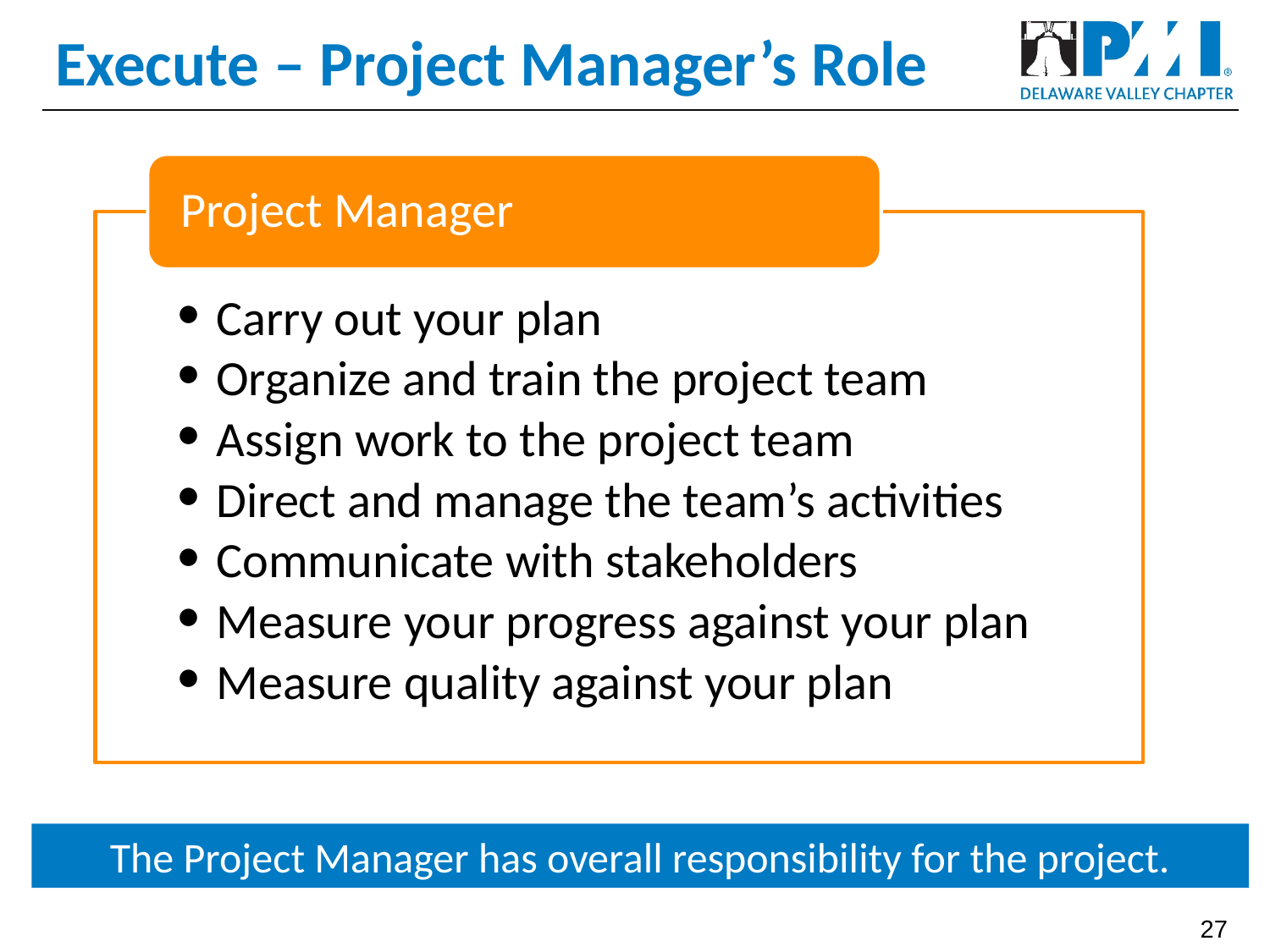

# Execute – Project Manager’s Role

Project Manager

Carry out your plan
Organize and train the project team
Assign work to the project team
Direct and manage the team’s activities
Communicate with stakeholders
Measure your progress against your plan
Measure quality against your plan
The Project Manager has overall responsibility for the project.